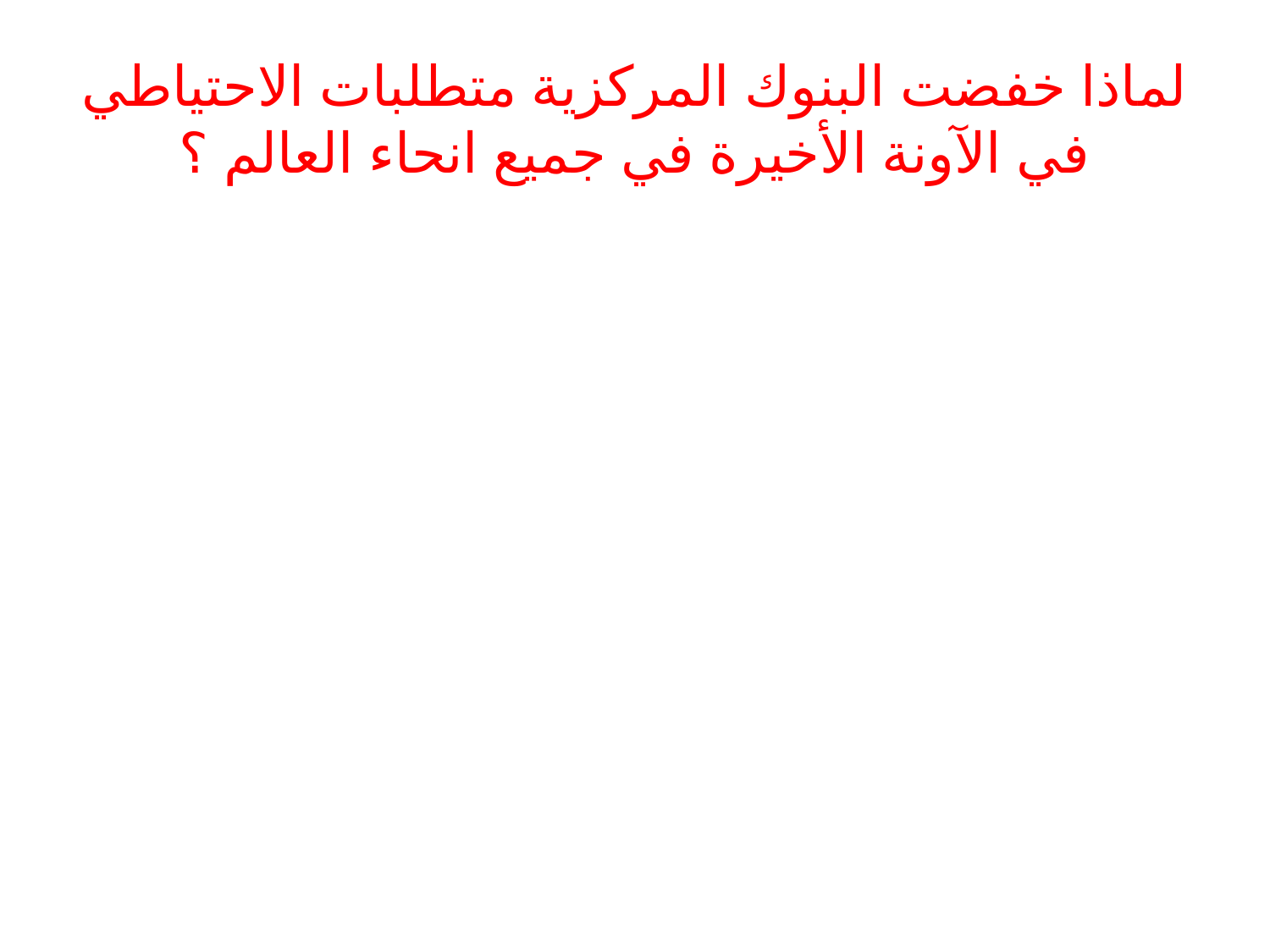

# لماذا خفضت البنوك المركزية متطلبات الاحتياطي في الآونة الأخيرة في جميع انحاء العالم ؟